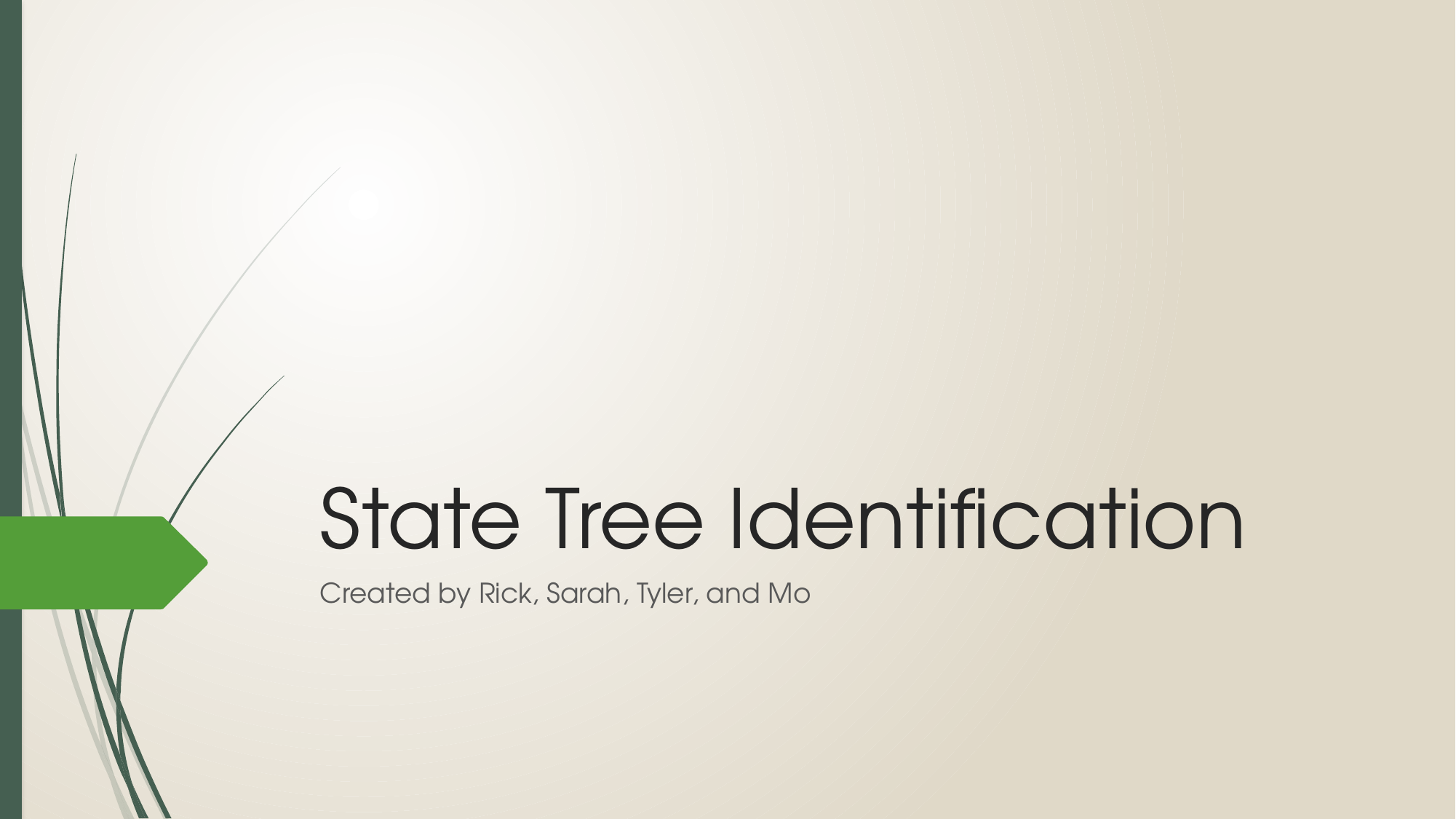

# State Tree Identification
Created by Rick, Sarah, Tyler, and Mo